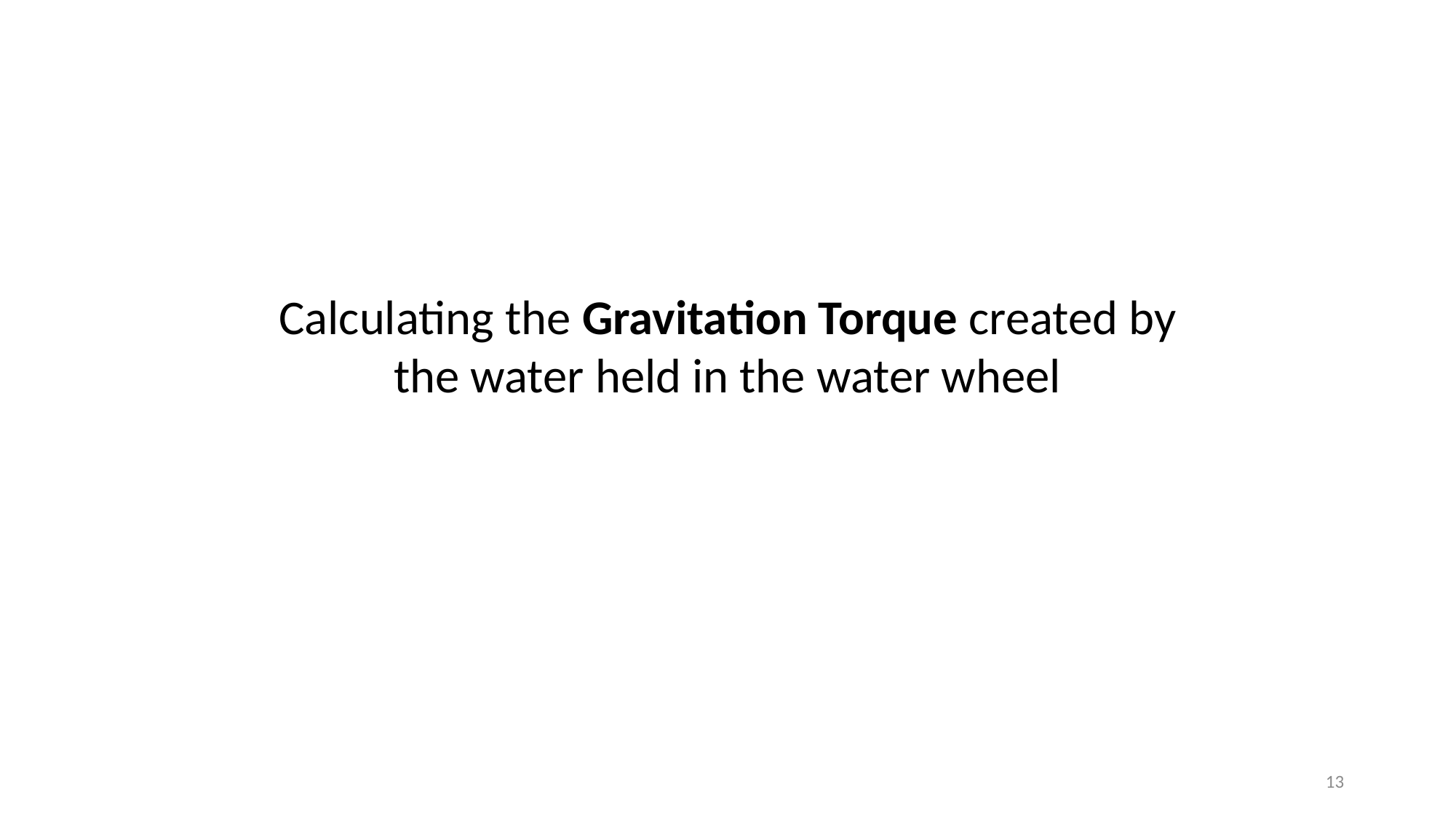

Calculating the Gravitation Torque created by the water held in the water wheel
13